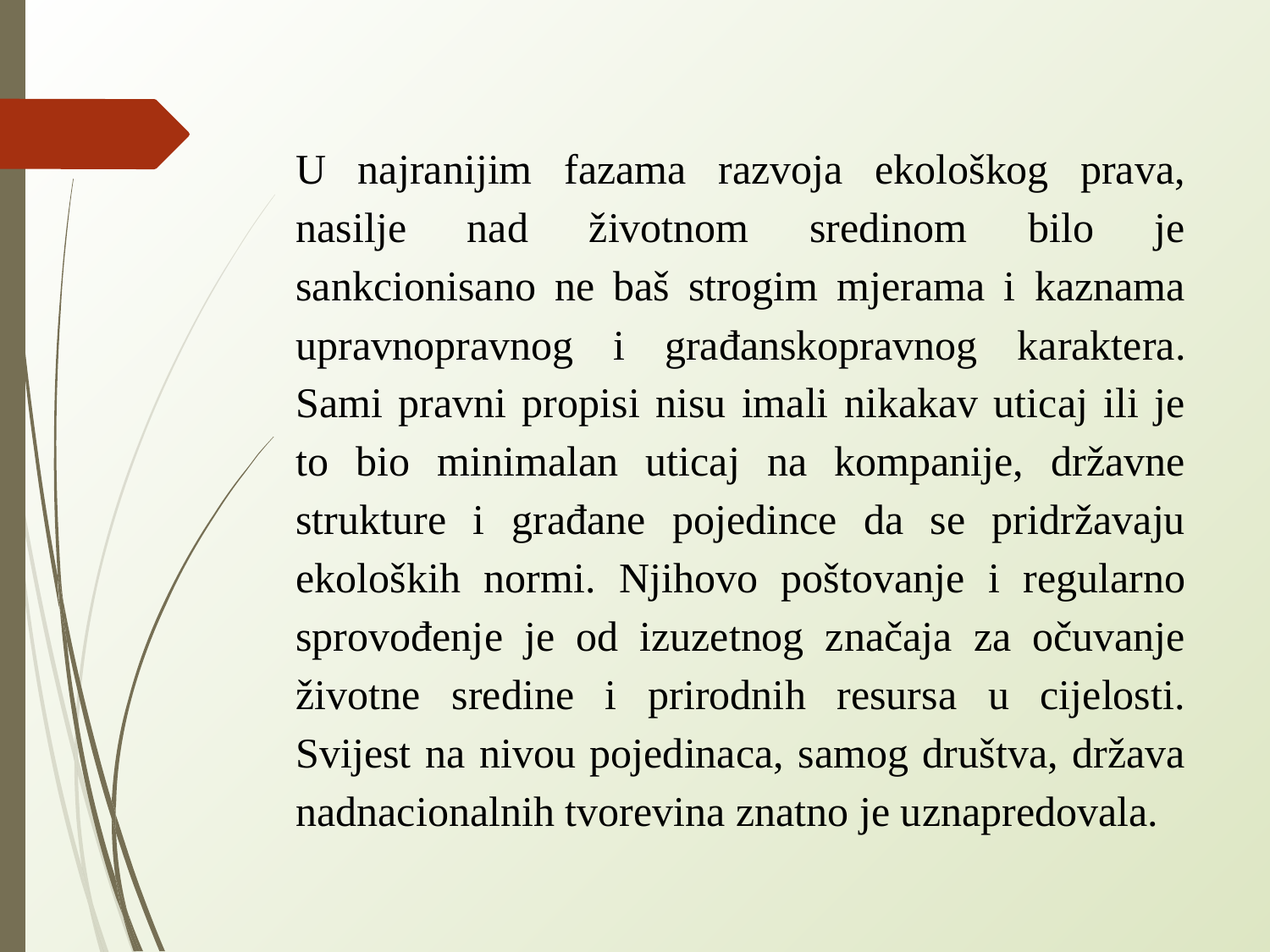

U najranijim fazama razvoja ekološkog prava, nasilje nad životnom sredinom bilo je sankcionisano ne baš strogim mjerama i kaznama upravnopravnog i građanskopravnog karaktera. Sami pravni propisi nisu imali nikakav uticaj ili je to bio minimalan uticaj na kompanije, državne strukture i građane pojedince da se pridržavaju ekoloških normi. Njihovo poštovanje i regularno sprovođenje je od izuzetnog značaja za očuvanje životne sredine i prirodnih resursa u cijelosti. Svijest na nivou pojedinaca, samog društva, država nadnacionalnih tvorevina znatno je uznapredovala.